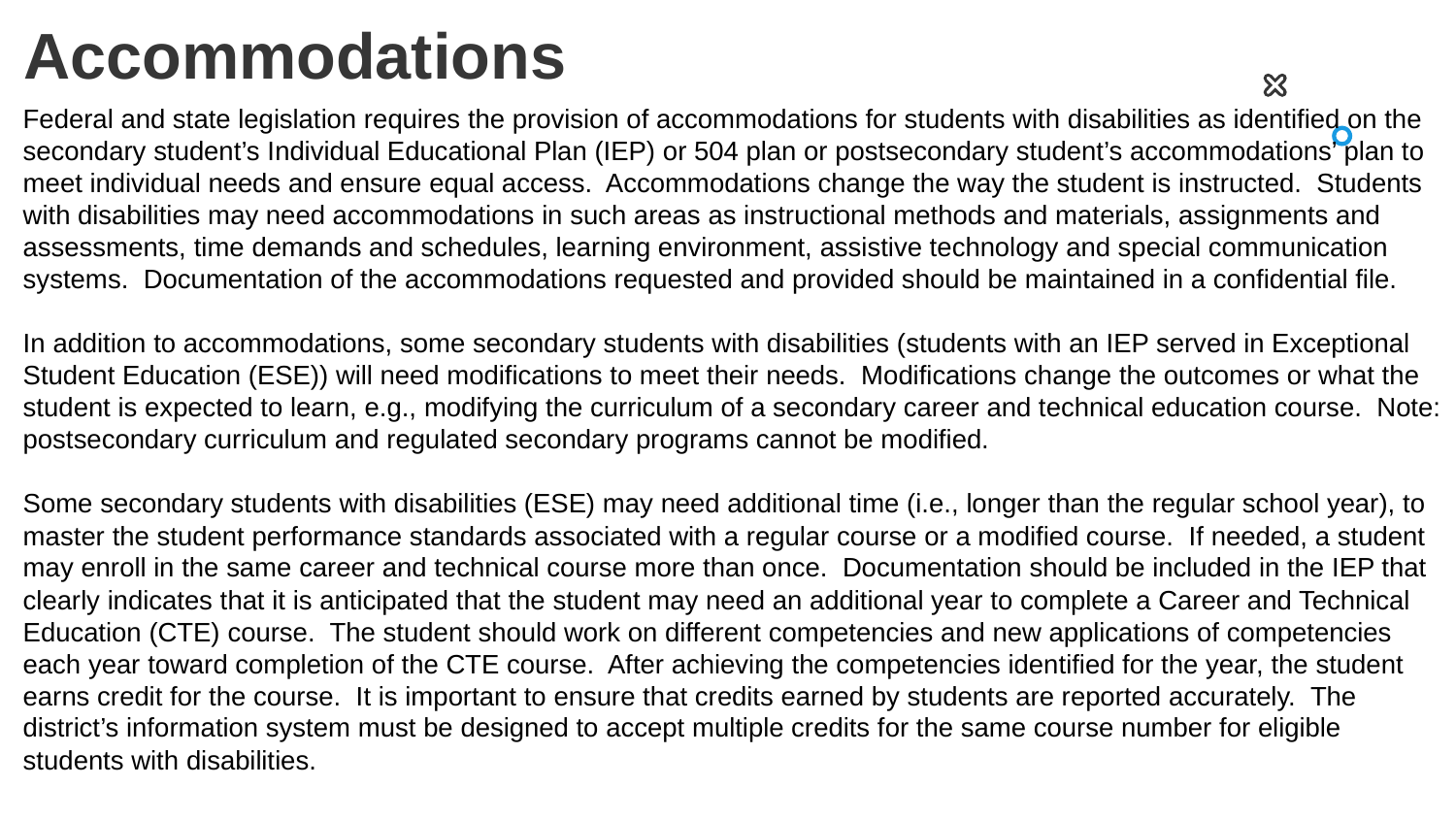

# Accommodations
Federal and state legislation requires the provision of accommodations for students with disabilities as identified on the secondary student’s Individual Educational Plan (IEP) or 504 plan or postsecondary student’s accommodations’ plan to meet individual needs and ensure equal access.  Accommodations change the way the student is instructed.  Students with disabilities may need accommodations in such areas as instructional methods and materials, assignments and assessments, time demands and schedules, learning environment, assistive technology and special communication systems.  Documentation of the accommodations requested and provided should be maintained in a confidential file.

In addition to accommodations, some secondary students with disabilities (students with an IEP served in Exceptional Student Education (ESE)) will need modifications to meet their needs.  Modifications change the outcomes or what the student is expected to learn, e.g., modifying the curriculum of a secondary career and technical education course.  Note: postsecondary curriculum and regulated secondary programs cannot be modified.

Some secondary students with disabilities (ESE) may need additional time (i.e., longer than the regular school year), to master the student performance standards associated with a regular course or a modified course.  If needed, a student may enroll in the same career and technical course more than once.  Documentation should be included in the IEP that clearly indicates that it is anticipated that the student may need an additional year to complete a Career and Technical Education (CTE) course.  The student should work on different competencies and new applications of competencies each year toward completion of the CTE course.  After achieving the competencies identified for the year, the student earns credit for the course.  It is important to ensure that credits earned by students are reported accurately.  The district’s information system must be designed to accept multiple credits for the same course number for eligible students with disabilities.